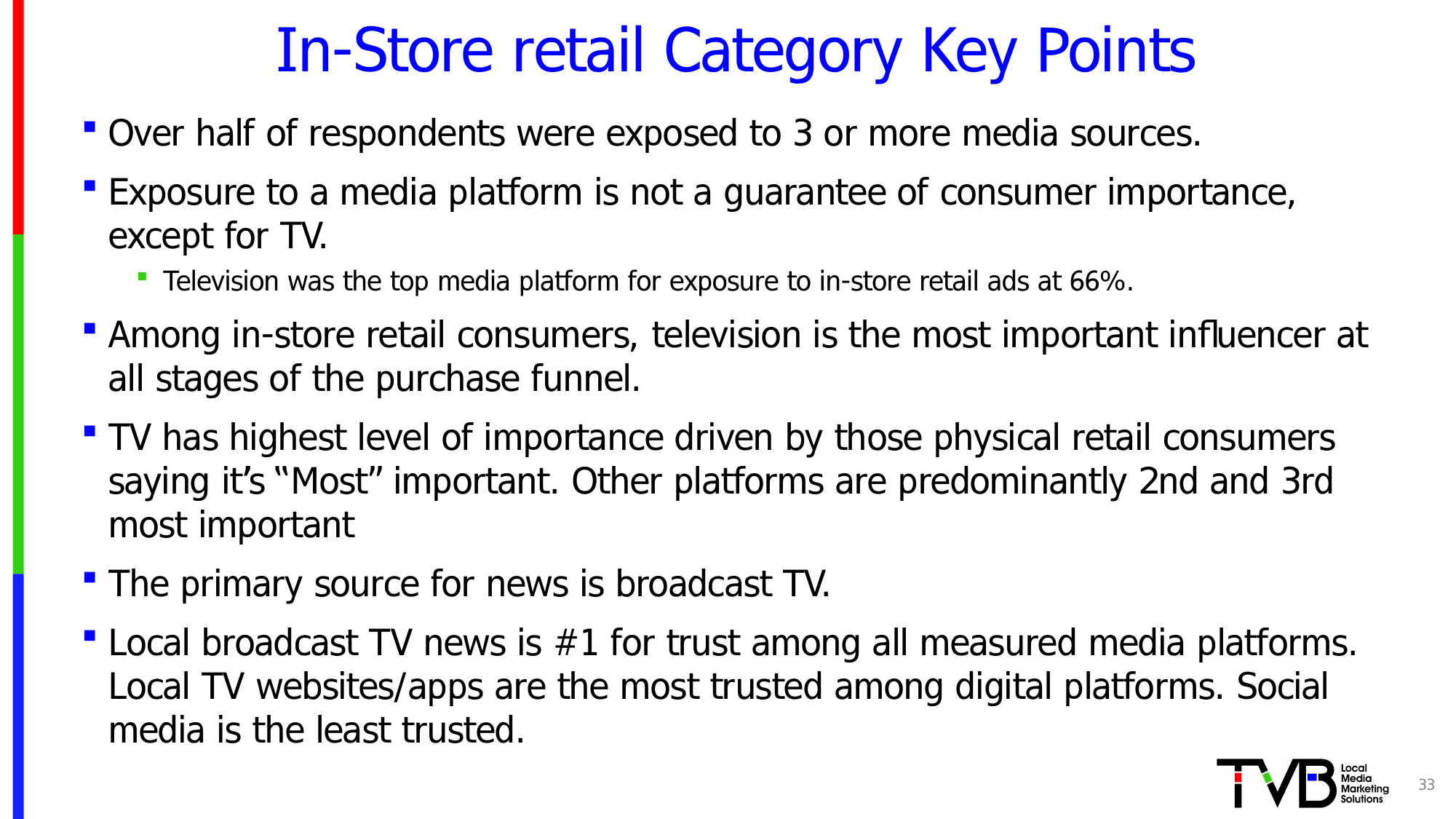

# In-Store retail Category Key Points
Over half of respondents were exposed to 3 or more media sources.
Exposure to a media platform is not a guarantee of consumer importance, except for TV.
Television was the top media platform for exposure to in-store retail ads at 66%.
Among in-store retail consumers, television is the most important influencer at all stages of the purchase funnel.
TV has highest level of importance driven by those physical retail consumers saying it’s “Most” important. Other platforms are predominantly 2nd and 3rd most important
The primary source for news is broadcast TV.
Local broadcast TV news is #1 for trust among all measured media platforms. Local TV websites/apps are the most trusted among digital platforms. Social media is the least trusted.
33